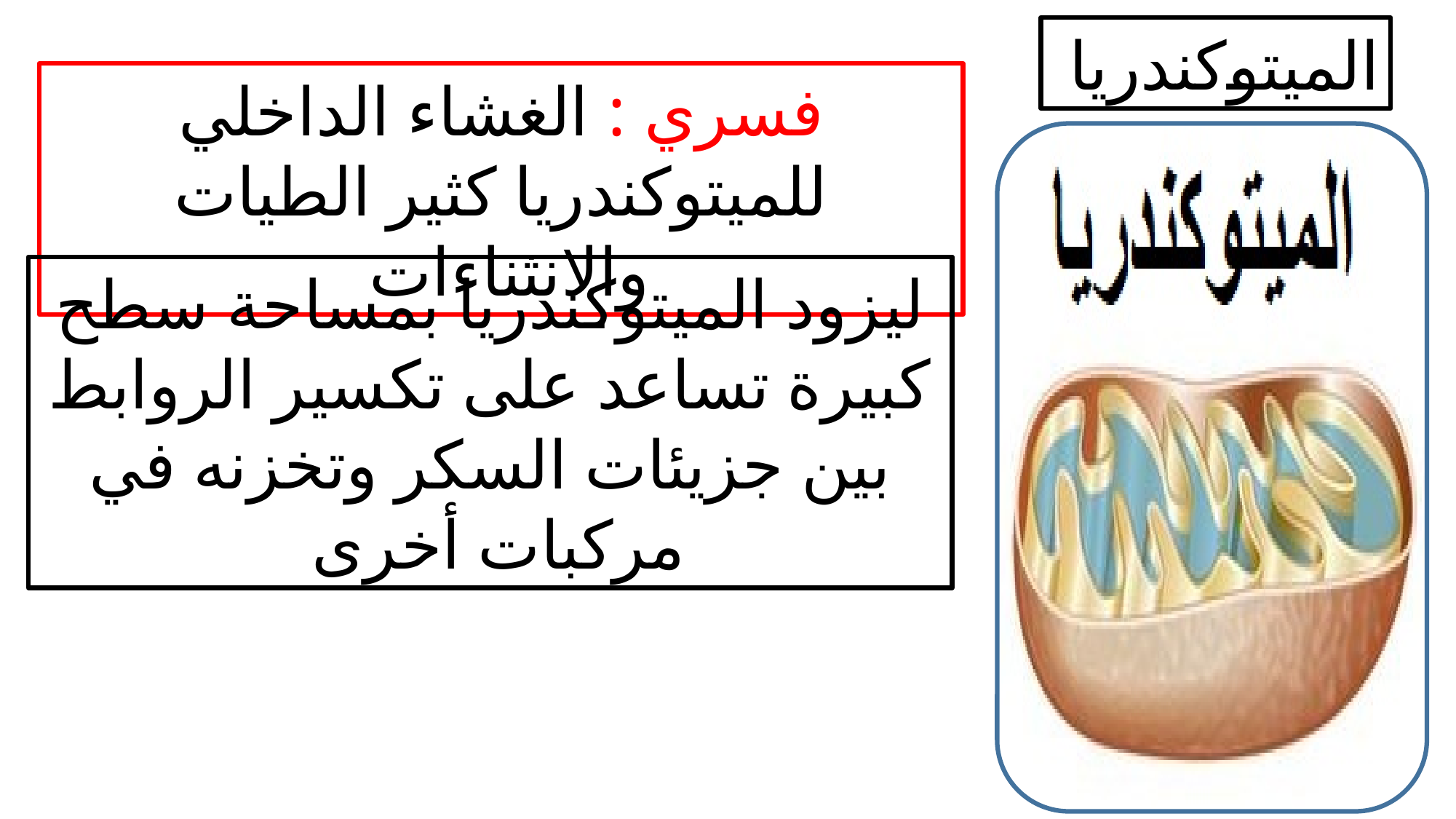

الميتوكندريا
فسري : الغشاء الداخلي للميتوكندريا كثير الطيات والانثناءات

ليزود الميتوكندريا بمساحة سطح كبيرة تساعد على تكسير الروابط بين جزيئات السكر وتخزنه في مركبات أخرى